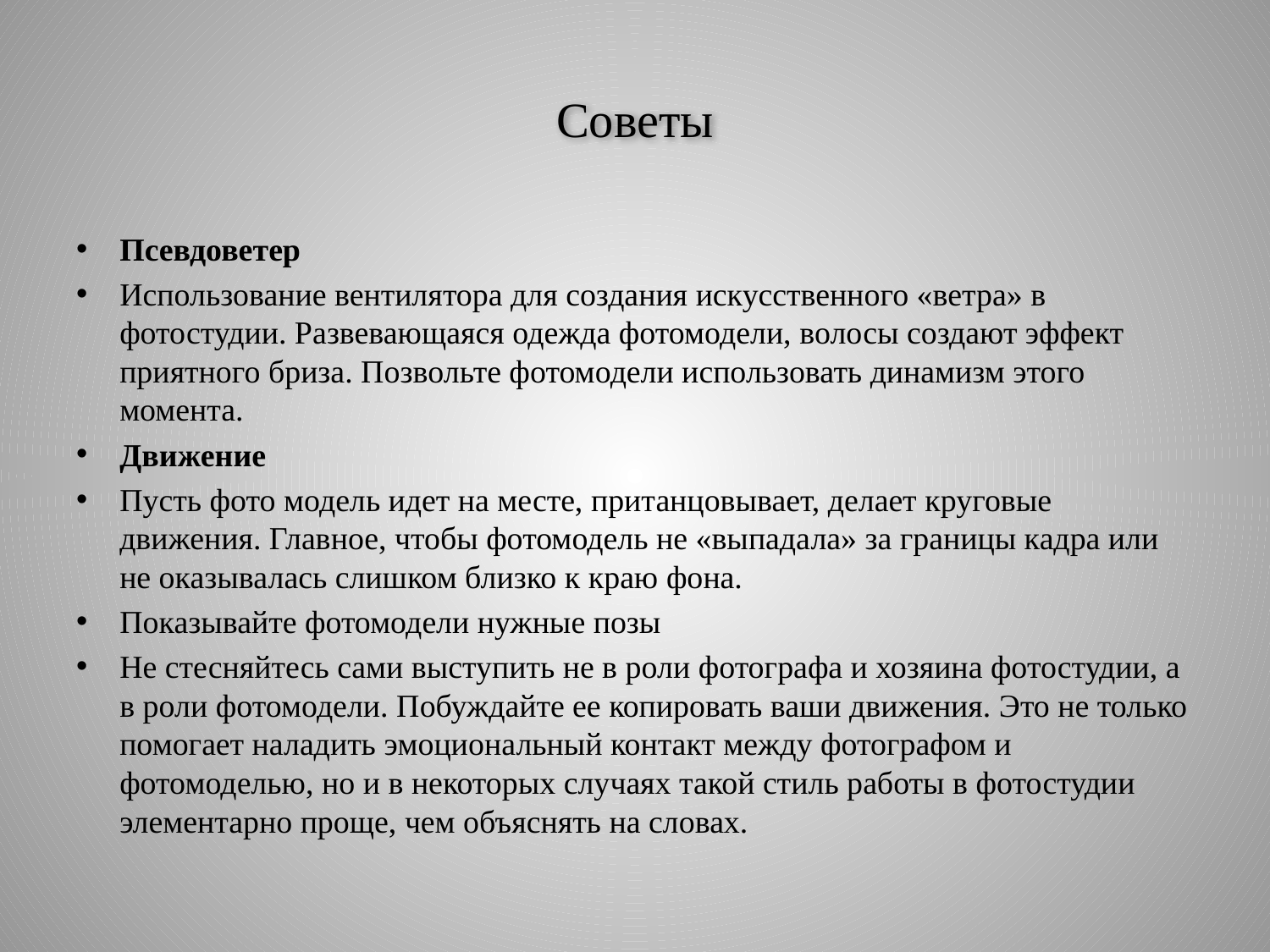

# Советы
Псевдоветер
Использование вентилятора для создания искусственного «ветра» в фотостудии. Развевающаяся одежда фотомодели, волосы создают эффект приятного бриза. Позвольте фотомодели использовать динамизм этого момента.
Движение
Пусть фото модель идет на месте, пританцовывает, делает круговые движения. Главное, чтобы фотомодель не «выпадала» за границы кадра или не оказывалась слишком близко к краю фона.
Показывайте фотомодели нужные позы
Не стесняйтесь сами выступить не в роли фотографа и хозяина фотостудии, а в роли фотомодели. Побуждайте ее копировать ваши движения. Это не только помогает наладить эмоциональный контакт между фотографом и фотомоделью, но и в некоторых случаях такой стиль работы в фотостудии элементарно проще, чем объяснять на словах.